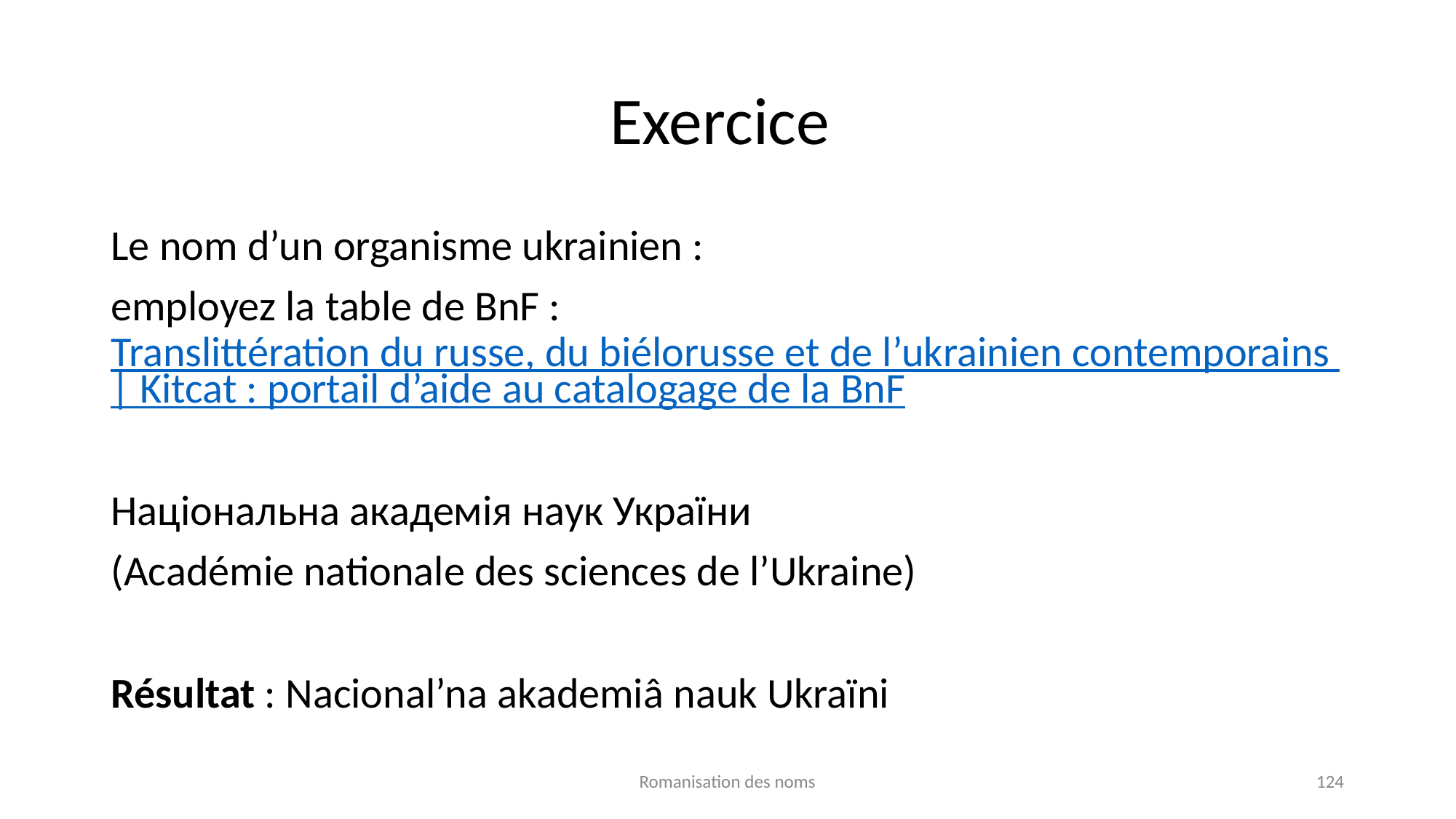

# Exercice
Le nom d’un organisme ukrainien :
employez la table de BnF : Translittération du russe, du biélorusse et de l’ukrainien contemporains | Kitcat : portail d’aide au catalogage de la BnF

Національна академія наук України
(Académie nationale des sciences de l’Ukraine)

Résultat : Nacional’na akademiâ nauk Ukraïni

Romanisation des noms
124